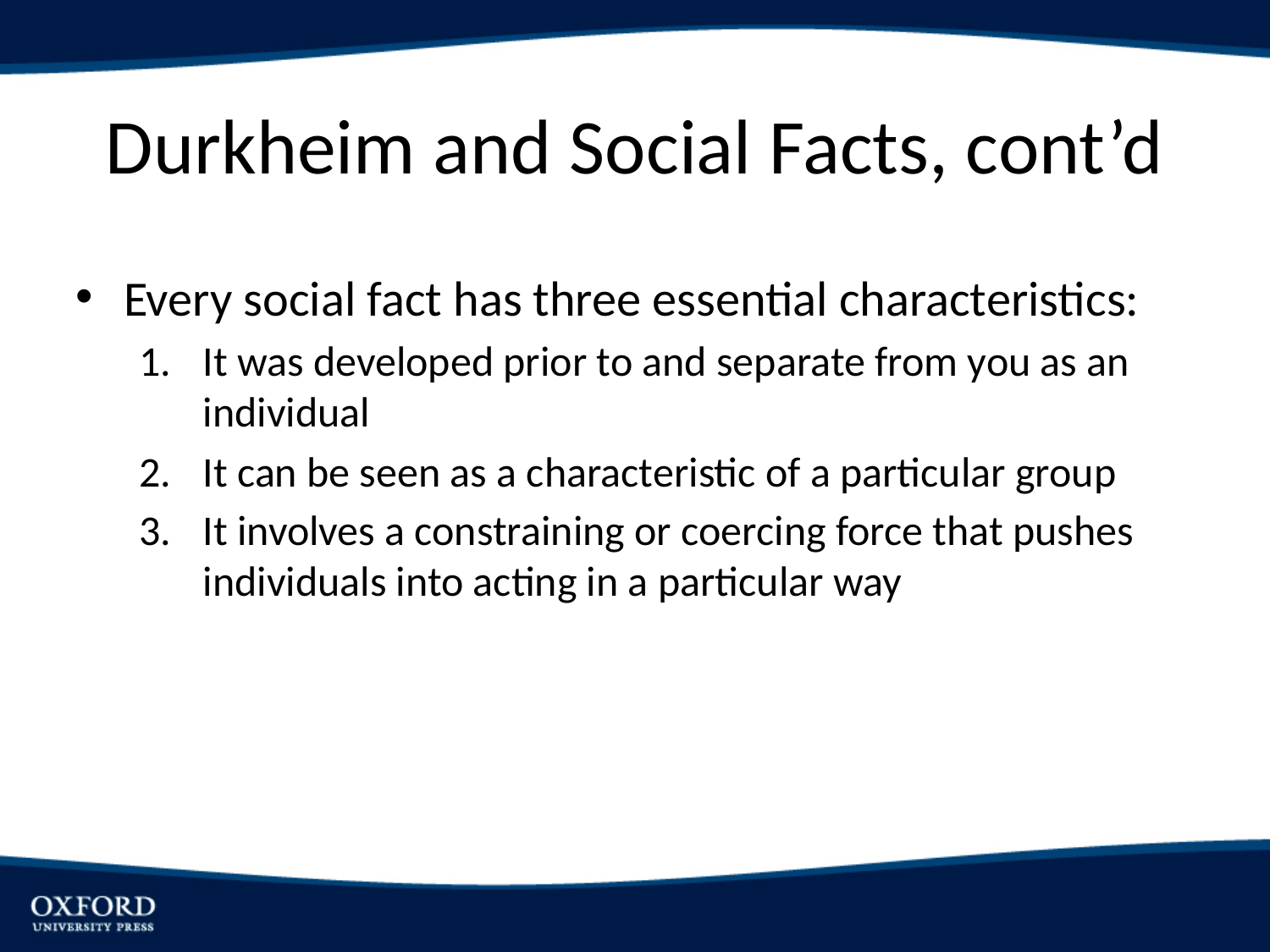

# Durkheim and Social Facts, cont’d
Every social fact has three essential characteristics:
It was developed prior to and separate from you as an individual
It can be seen as a characteristic of a particular group
It involves a constraining or coercing force that pushes individuals into acting in a particular way